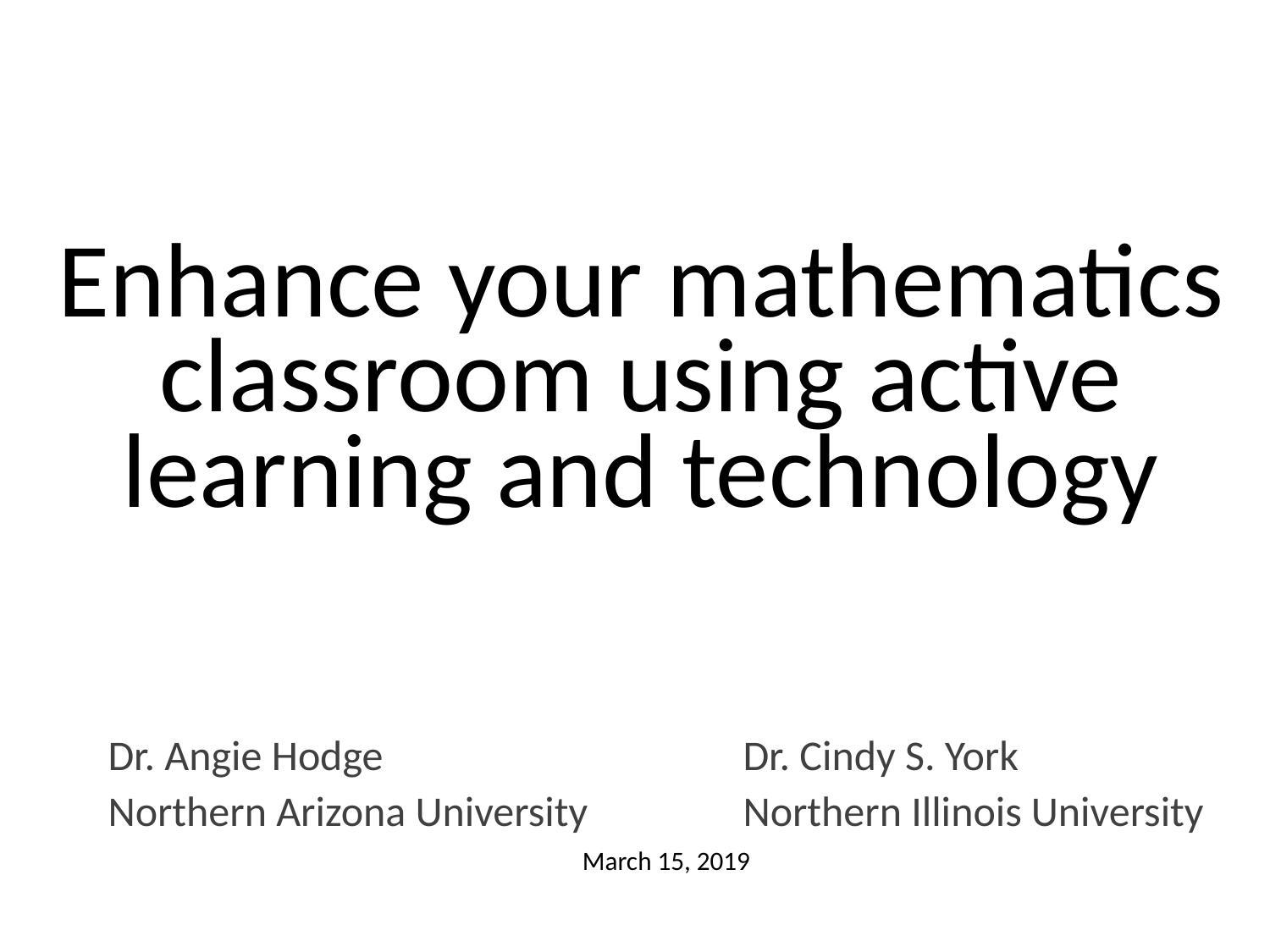

# Enhance your mathematics classroom using active learning and technology
Dr. Angie Hodge			Dr. Cindy S. York
Northern Arizona University		Northern Illinois University
March 15, 2019